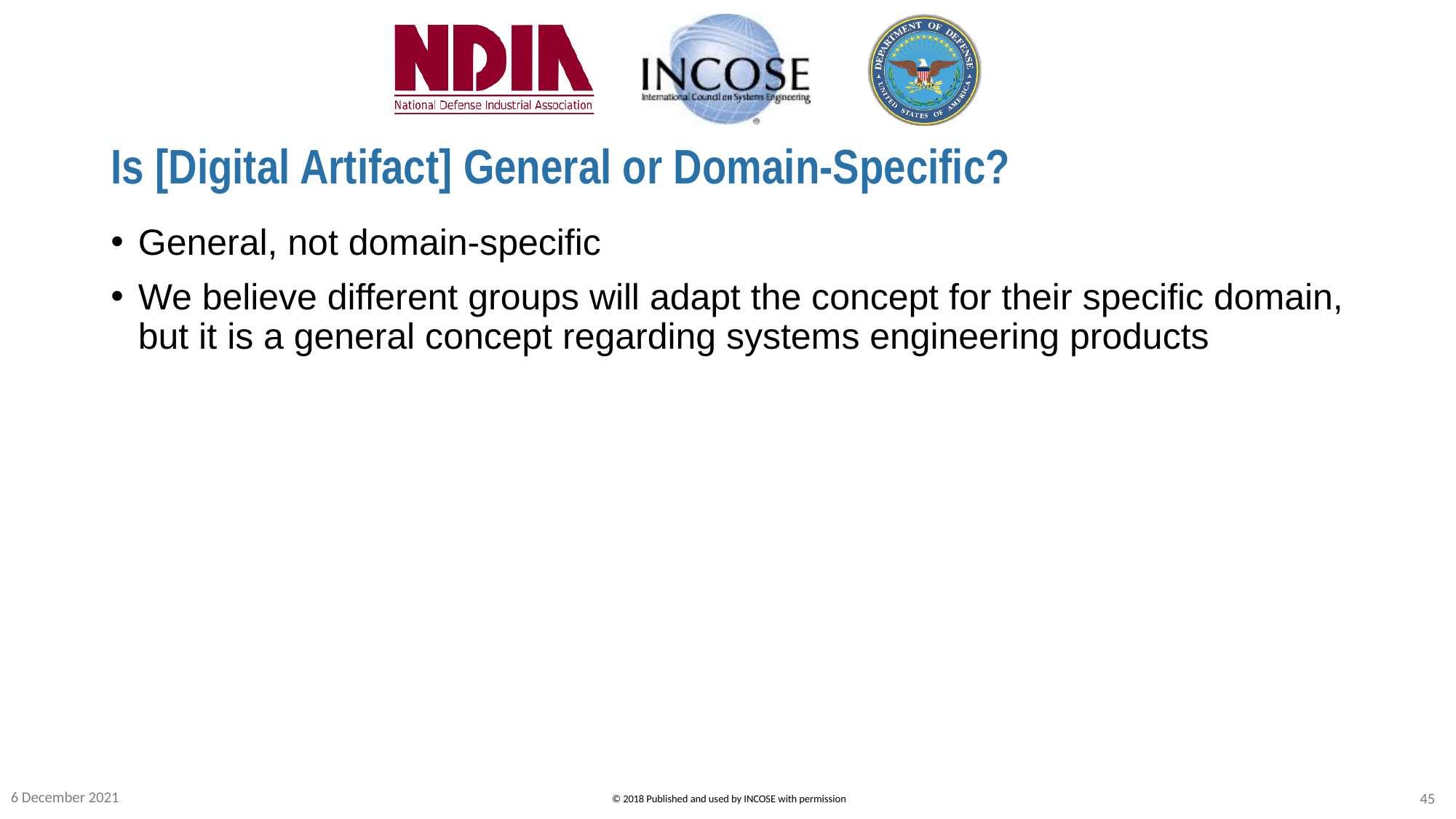

# Is [Digital Artifact] General or Domain-Specific?
General, not domain-specific
We believe different groups will adapt the concept for their specific domain, but it is a general concept regarding systems engineering products
6 December 2021
45